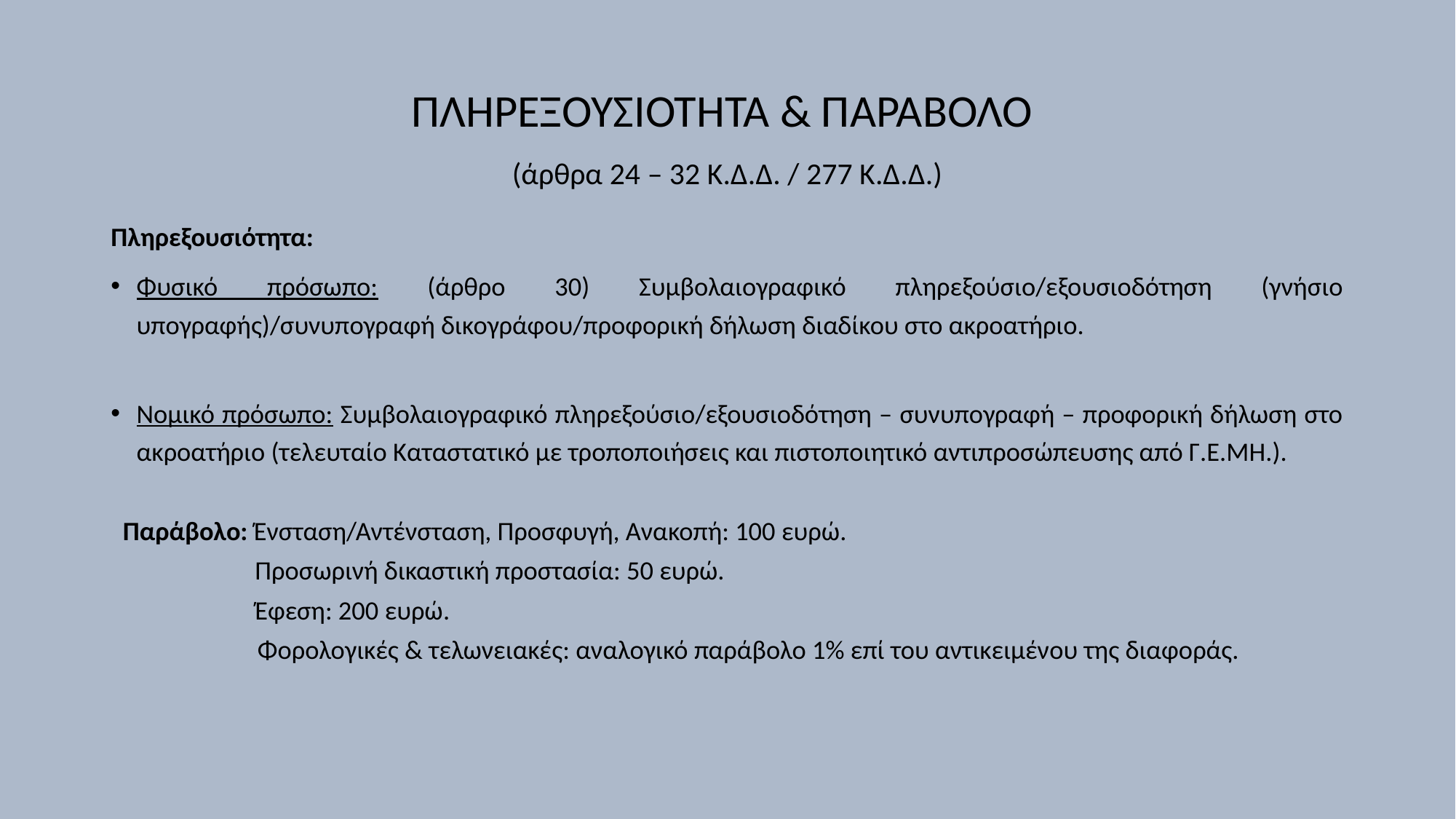

# ΠΛΗΡΕΞΟΥΣΙΟΤΗΤΑ & ΠΑΡΑΒΟΛΟ (άρθρα 24 – 32 Κ.Δ.Δ. / 277 Κ.Δ.Δ.)
Πληρεξουσιότητα:
Φυσικό πρόσωπο: (άρθρο 30) Συμβολαιογραφικό πληρεξούσιο/εξουσιοδότηση (γνήσιο υπογραφής)/συνυπογραφή δικογράφου/προφορική δήλωση διαδίκου στο ακροατήριο.

Νομικό πρόσωπο: Συμβολαιογραφικό πληρεξούσιο/εξουσιοδότηση – συνυπογραφή – προφορική δήλωση στο ακροατήριο (τελευταίο Καταστατικό με τροποποιήσεις και πιστοποιητικό αντιπροσώπευσης από Γ.Ε.ΜΗ.).

  Παράβολο: Ένσταση/Αντένσταση, Προσφυγή, Ανακοπή: 100 ευρώ.
                        Προσωρινή δικαστική προστασία: 50 ευρώ.
                        Έφεση: 200 ευρώ.
                        Φορολογικές & τελωνειακές: αναλογικό παράβολο 1% επί του αντικειμένου της διαφοράς.